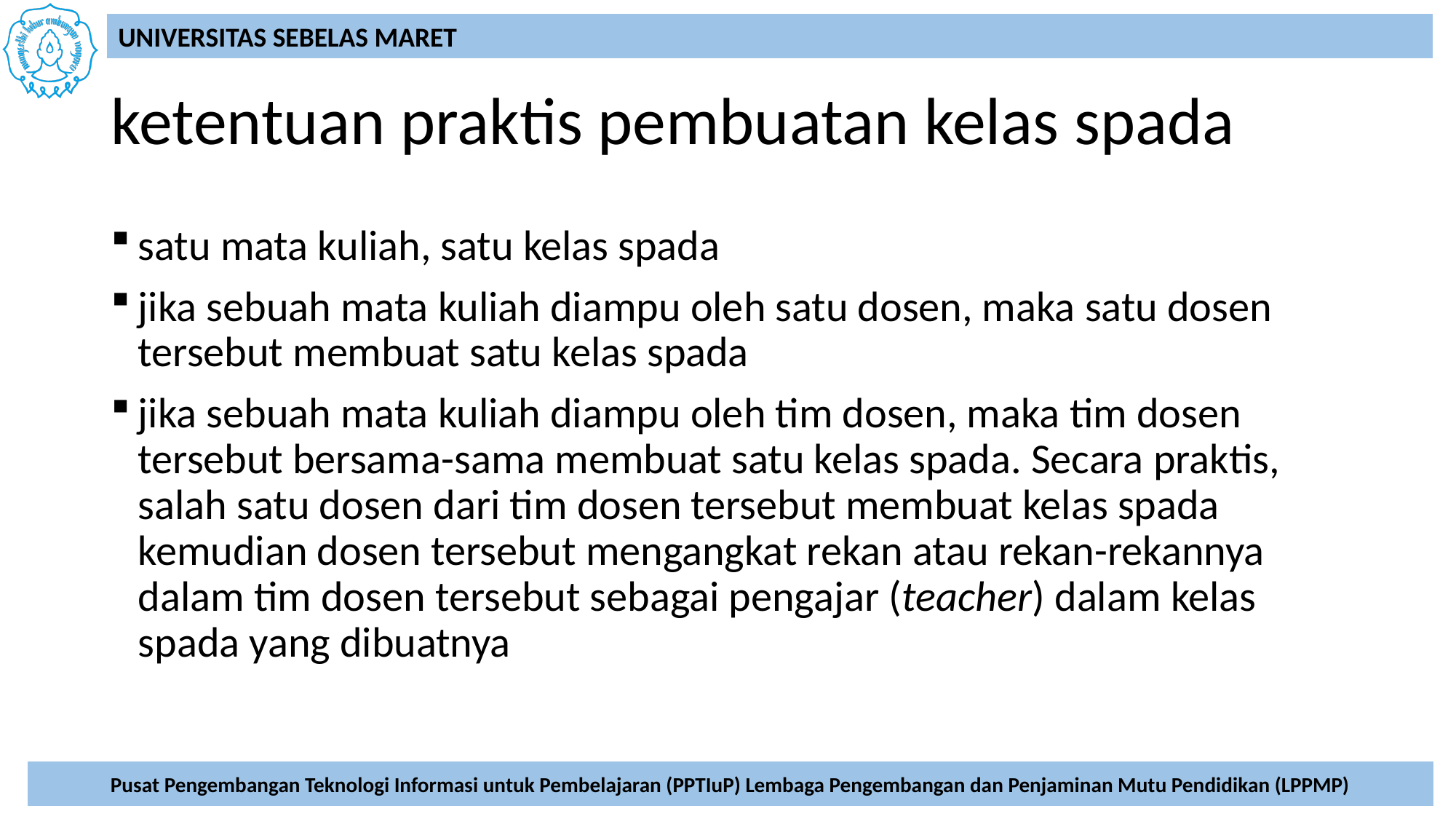

# ketentuan praktis pembuatan kelas spada
satu mata kuliah, satu kelas spada
jika sebuah mata kuliah diampu oleh satu dosen, maka satu dosen tersebut membuat satu kelas spada
jika sebuah mata kuliah diampu oleh tim dosen, maka tim dosen tersebut bersama-sama membuat satu kelas spada. Secara praktis, salah satu dosen dari tim dosen tersebut membuat kelas spada kemudian dosen tersebut mengangkat rekan atau rekan-rekannya dalam tim dosen tersebut sebagai pengajar (teacher) dalam kelas spada yang dibuatnya